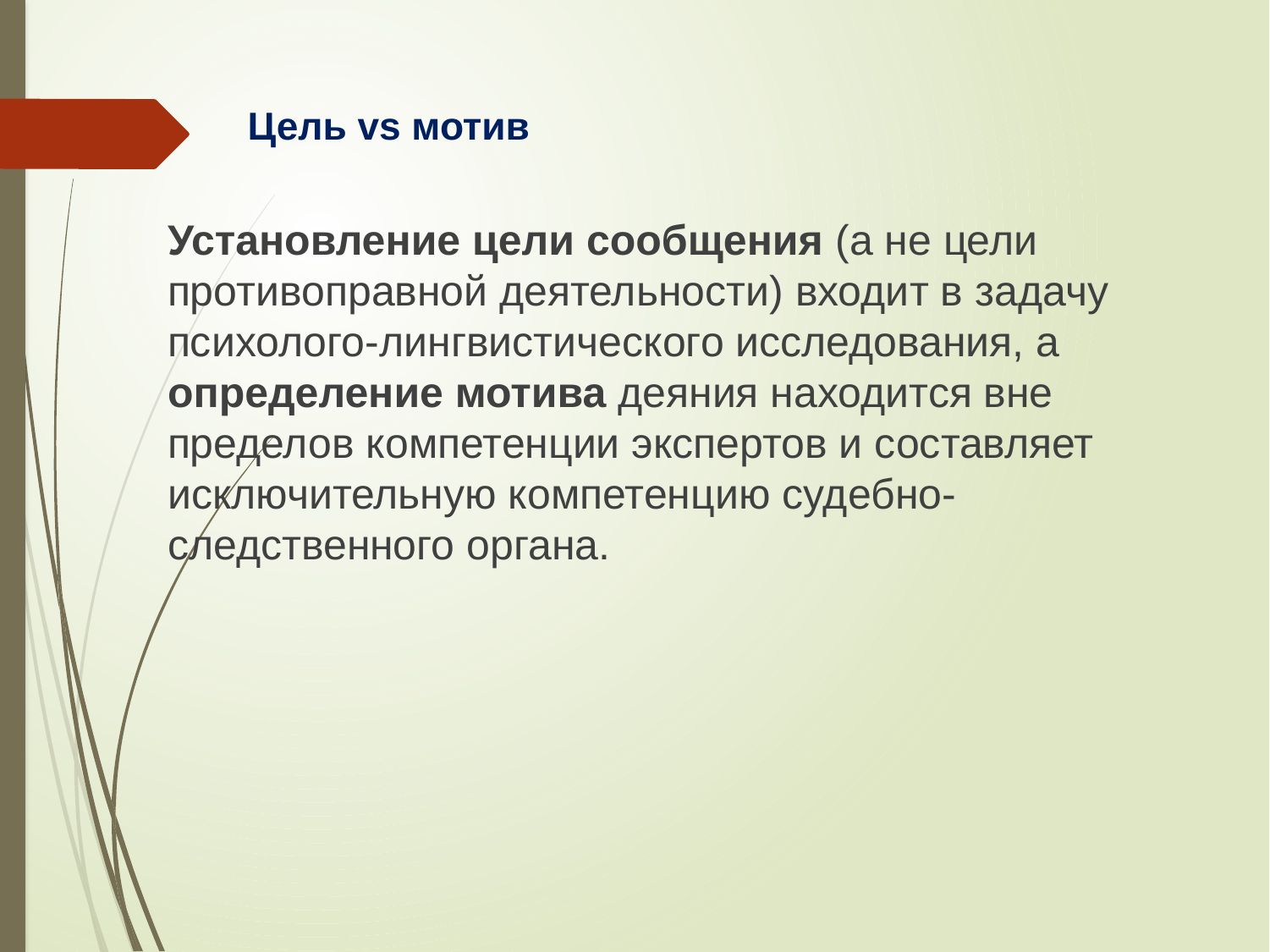

# Цель vs мотив
Установление цели сообщения (а не цели противоправной деятельности) входит в задачу психолого-лингвистического исследования, а определение мотива деяния находится вне пределов компетенции экспертов и составляет исключительную компетенцию судебно-следственного органа.